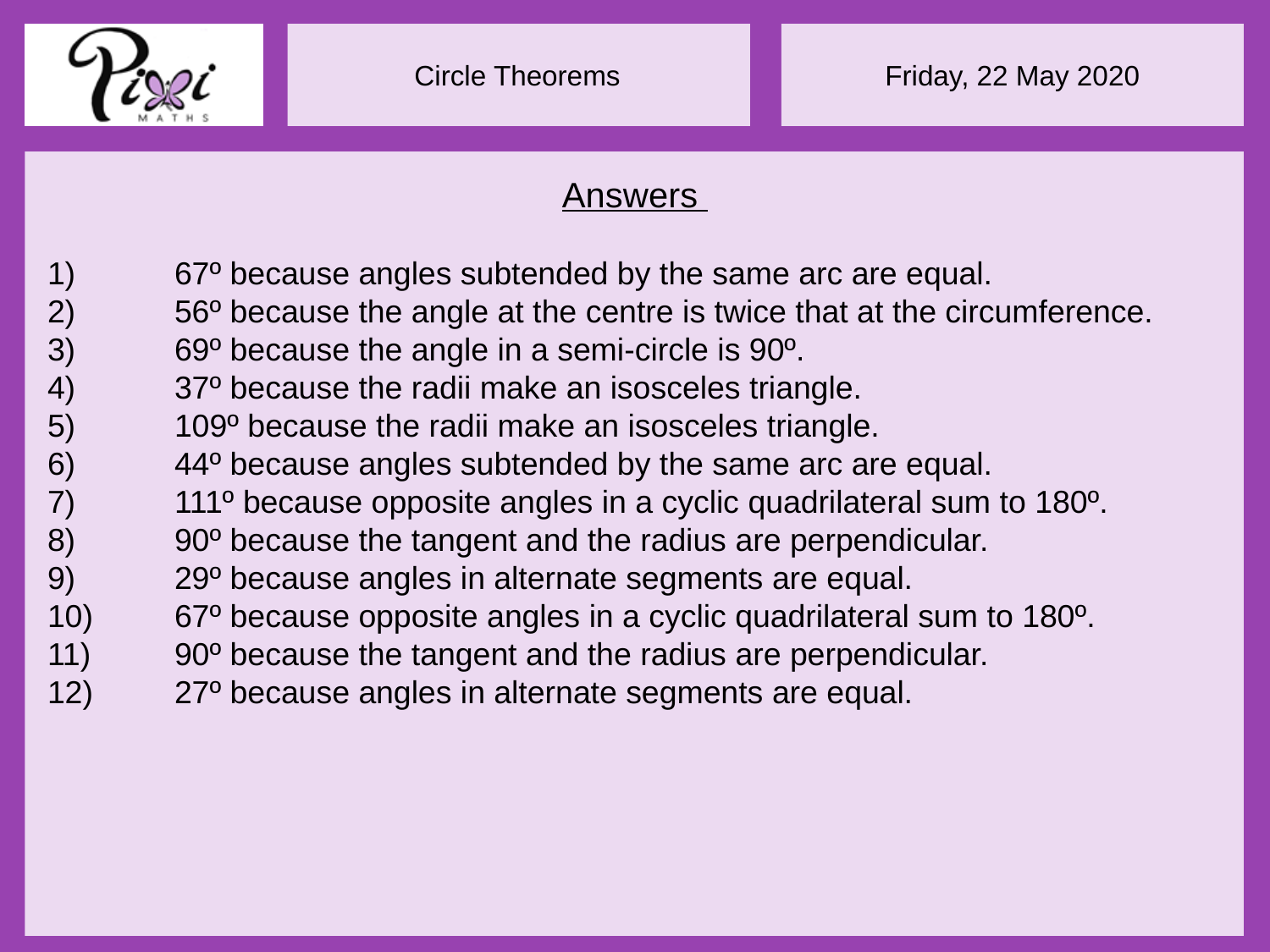

Answers

1)	67º because angles subtended by the same arc are equal.
2)	56º because the angle at the centre is twice that at the circumference.
3)	69º because the angle in a semi-circle is 90º.
4)	37º because the radii make an isosceles triangle.
5)	109º because the radii make an isosceles triangle.
6)	44º because angles subtended by the same arc are equal.
7)	111º because opposite angles in a cyclic quadrilateral sum to 180º.
8)	90º because the tangent and the radius are perpendicular.
9)	29º because angles in alternate segments are equal.
10)	67º because opposite angles in a cyclic quadrilateral sum to 180º.
11)	90º because the tangent and the radius are perpendicular.
12)	27º because angles in alternate segments are equal.